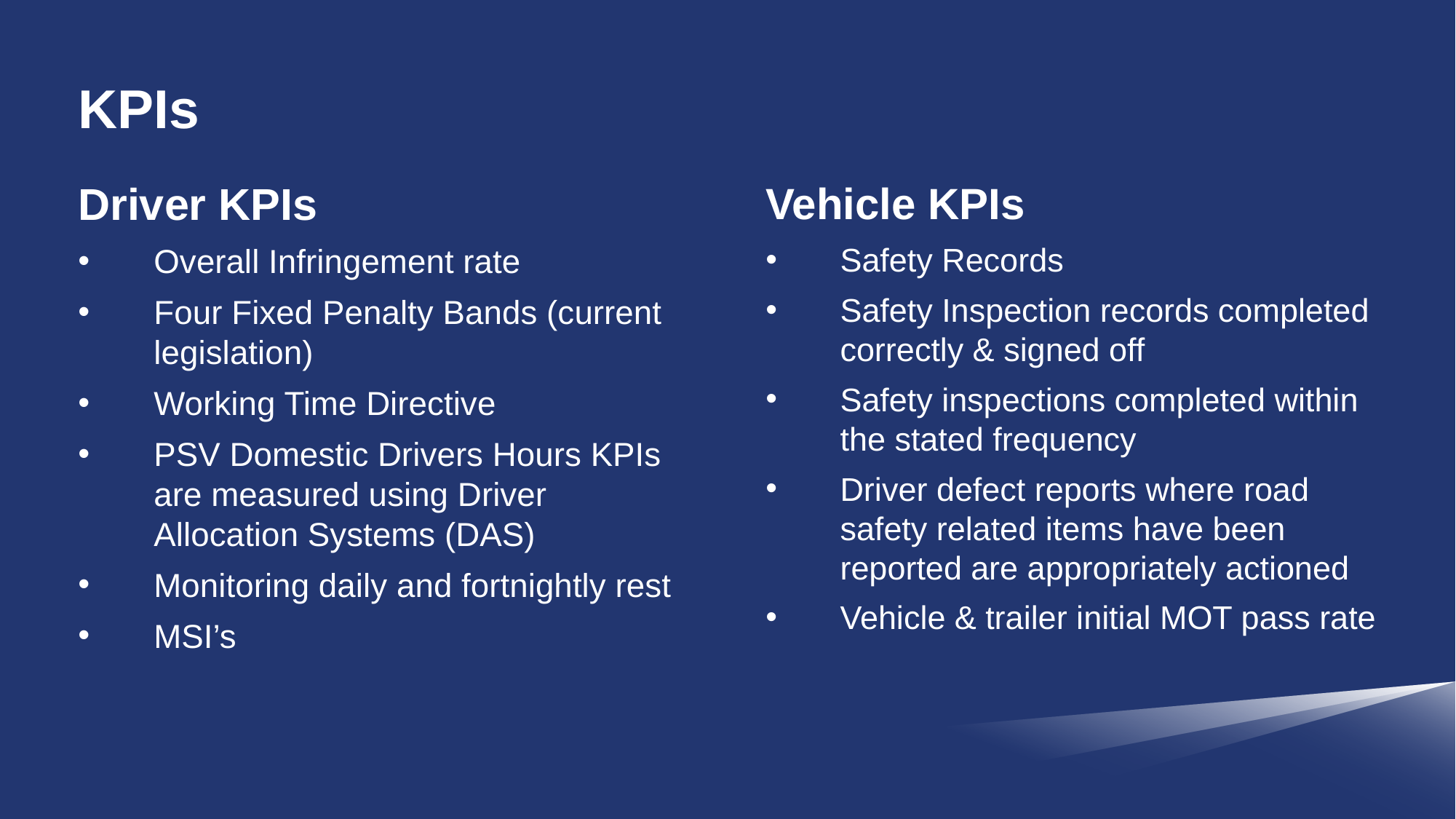

# KPIs
Driver KPIs
Overall Infringement rate
Four Fixed Penalty Bands (current legislation)
Working Time Directive
PSV Domestic Drivers Hours KPIs are measured using Driver Allocation Systems (DAS)
Monitoring daily and fortnightly rest
MSI’s

Vehicle KPIs
Safety Records
Safety Inspection records completed correctly & signed off
Safety inspections completed within the stated frequency
Driver defect reports where road safety related items have been reported are appropriately actioned
Vehicle & trailer initial MOT pass rate